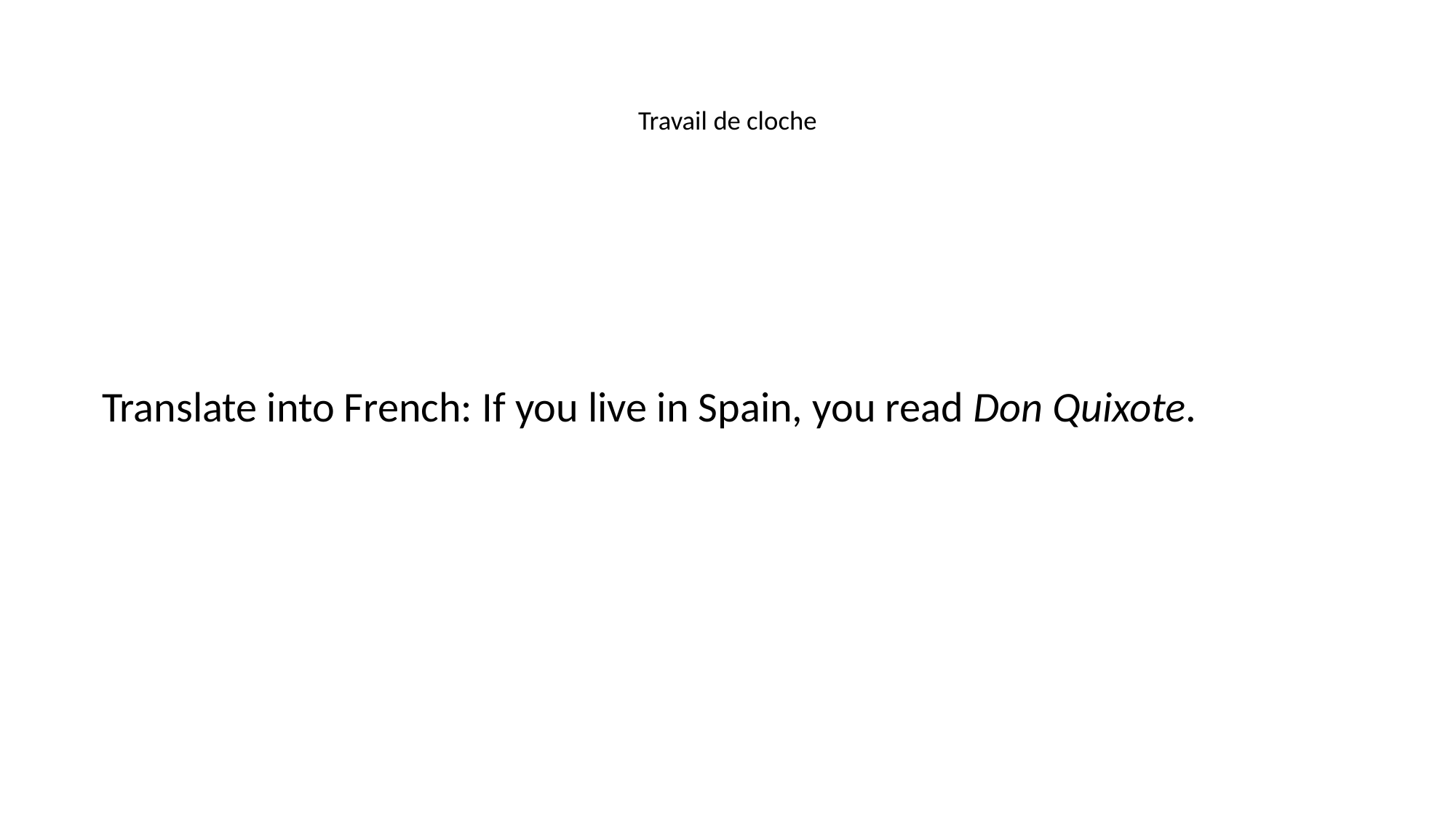

# Travail de cloche

Translate into French: If you live in Spain, you read Don Quixote.